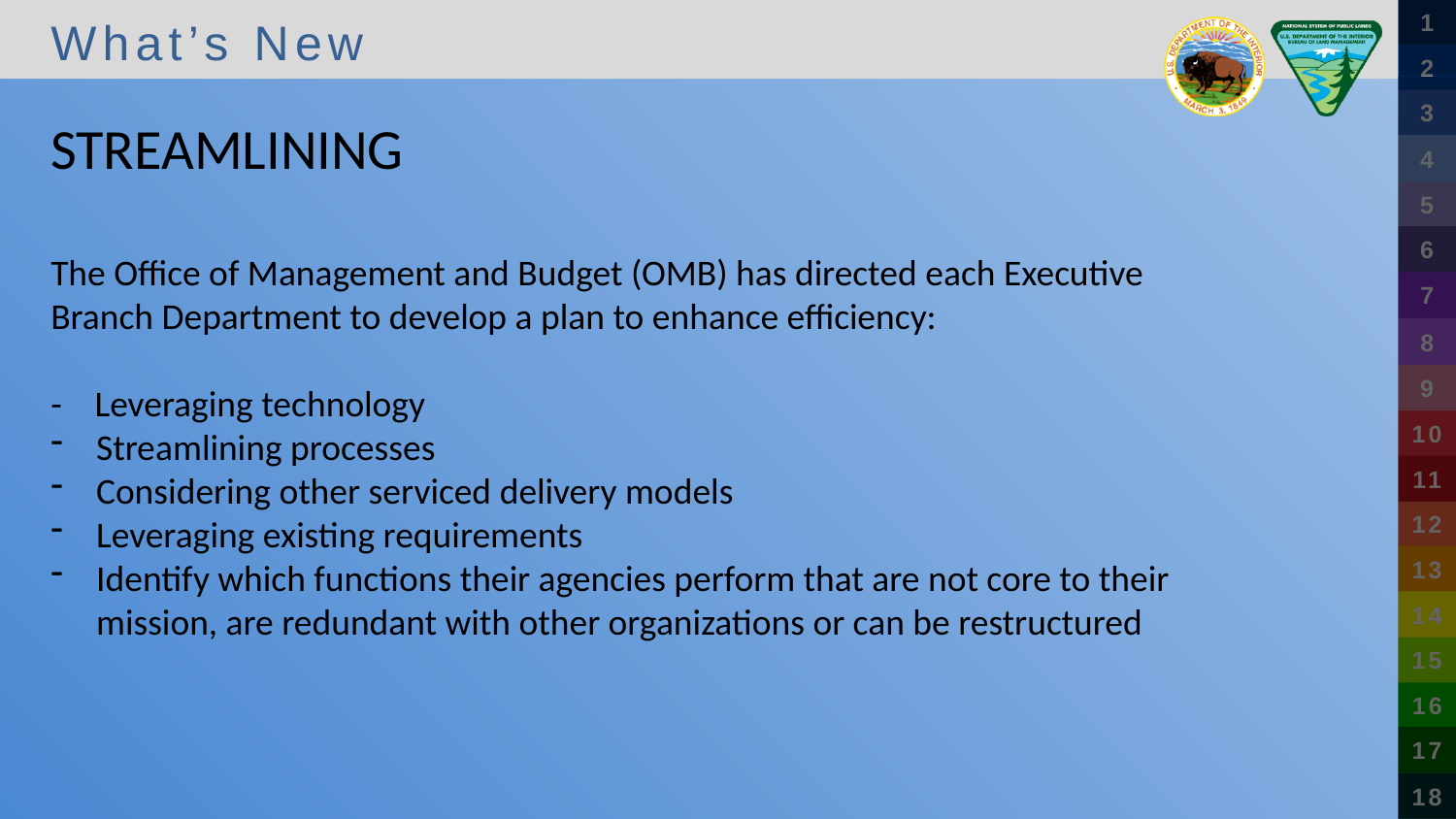

What’s New
STREAMLINING

The Office of Management and Budget (OMB) has directed each Executive Branch Department to develop a plan to enhance efficiency:

-    Leveraging technology
Streamlining processes
Considering other serviced delivery models
Leveraging existing requirements
Identify which functions their agencies perform that are not core to their mission, are redundant with other organizations or can be restructured